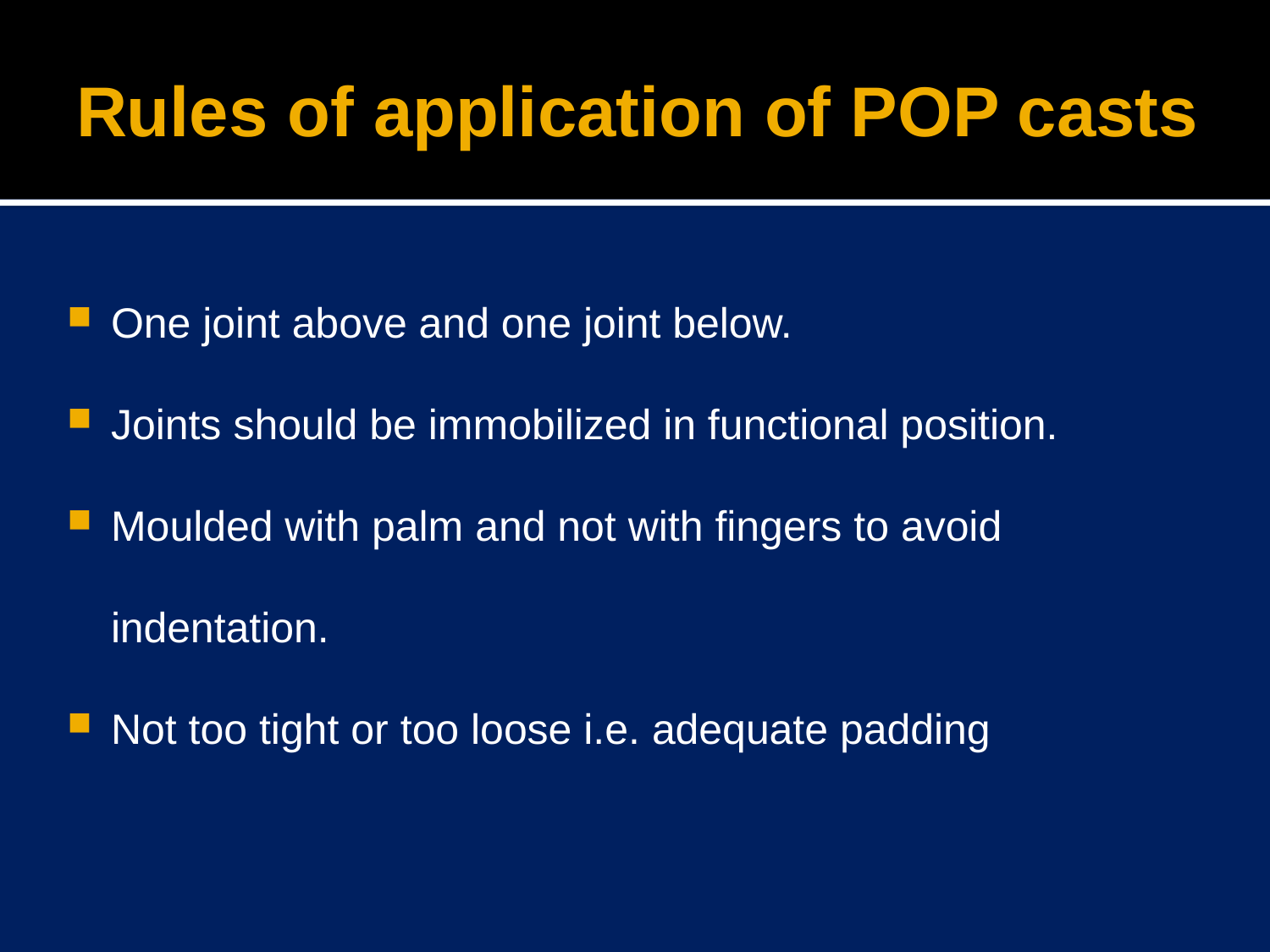

# Rules of application of POP casts
One joint above and one joint below.
Joints should be immobilized in functional position.
Moulded with palm and not with fingers to avoid indentation.
Not too tight or too loose i.e. adequate padding